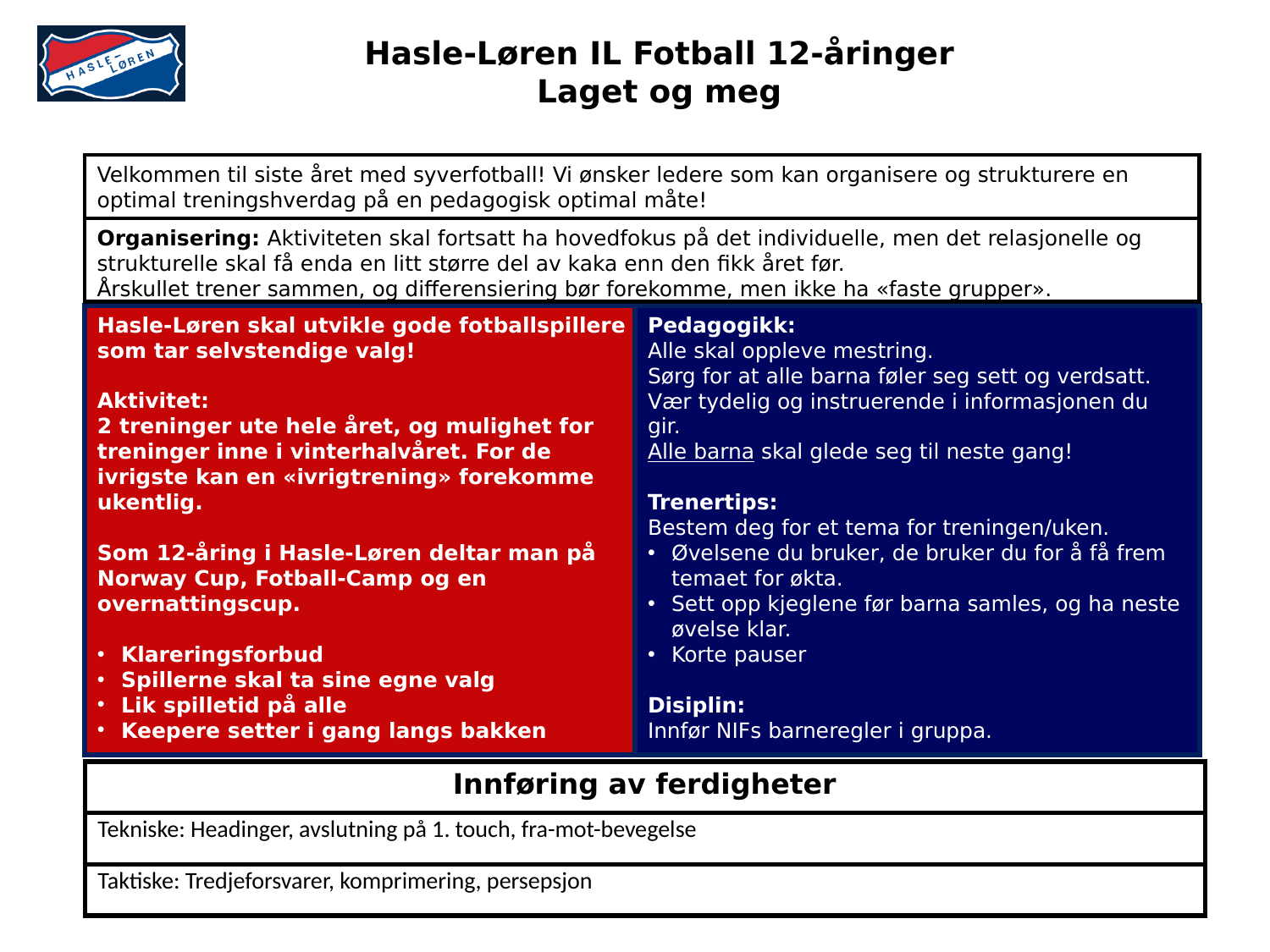

Hasle-Løren IL Fotball 12-åringer
Laget og meg
Velkommen til siste året med syverfotball! Vi ønsker ledere som kan organisere og strukturere en optimal treningshverdag på en pedagogisk optimal måte!
Organisering: Aktiviteten skal fortsatt ha hovedfokus på det individuelle, men det relasjonelle og strukturelle skal få enda en litt større del av kaka enn den fikk året før.
Årskullet trener sammen, og differensiering bør forekomme, men ikke ha «faste grupper».
Hasle-Løren skal utvikle gode fotballspillere som tar selvstendige valg!
Aktivitet:
2 treninger ute hele året, og mulighet for treninger inne i vinterhalvåret. For de ivrigste kan en «ivrigtrening» forekomme ukentlig.
Som 12-åring i Hasle-Løren deltar man på Norway Cup, Fotball-Camp og en overnattingscup.
Klareringsforbud
Spillerne skal ta sine egne valg
Lik spilletid på alle
Keepere setter i gang langs bakken
Pedagogikk:
Alle skal oppleve mestring.
Sørg for at alle barna føler seg sett og verdsatt.
Vær tydelig og instruerende i informasjonen du gir.
Alle barna skal glede seg til neste gang!
Trenertips:
Bestem deg for et tema for treningen/uken.
Øvelsene du bruker, de bruker du for å få frem temaet for økta.
Sett opp kjeglene før barna samles, og ha neste øvelse klar.
Korte pauser

Disiplin:
Innfør NIFs barneregler i gruppa.
| Innføring av ferdigheter |
| --- |
| Tekniske: Headinger, avslutning på 1. touch, fra-mot-bevegelse |
| Taktiske: Tredjeforsvarer, komprimering, persepsjon |